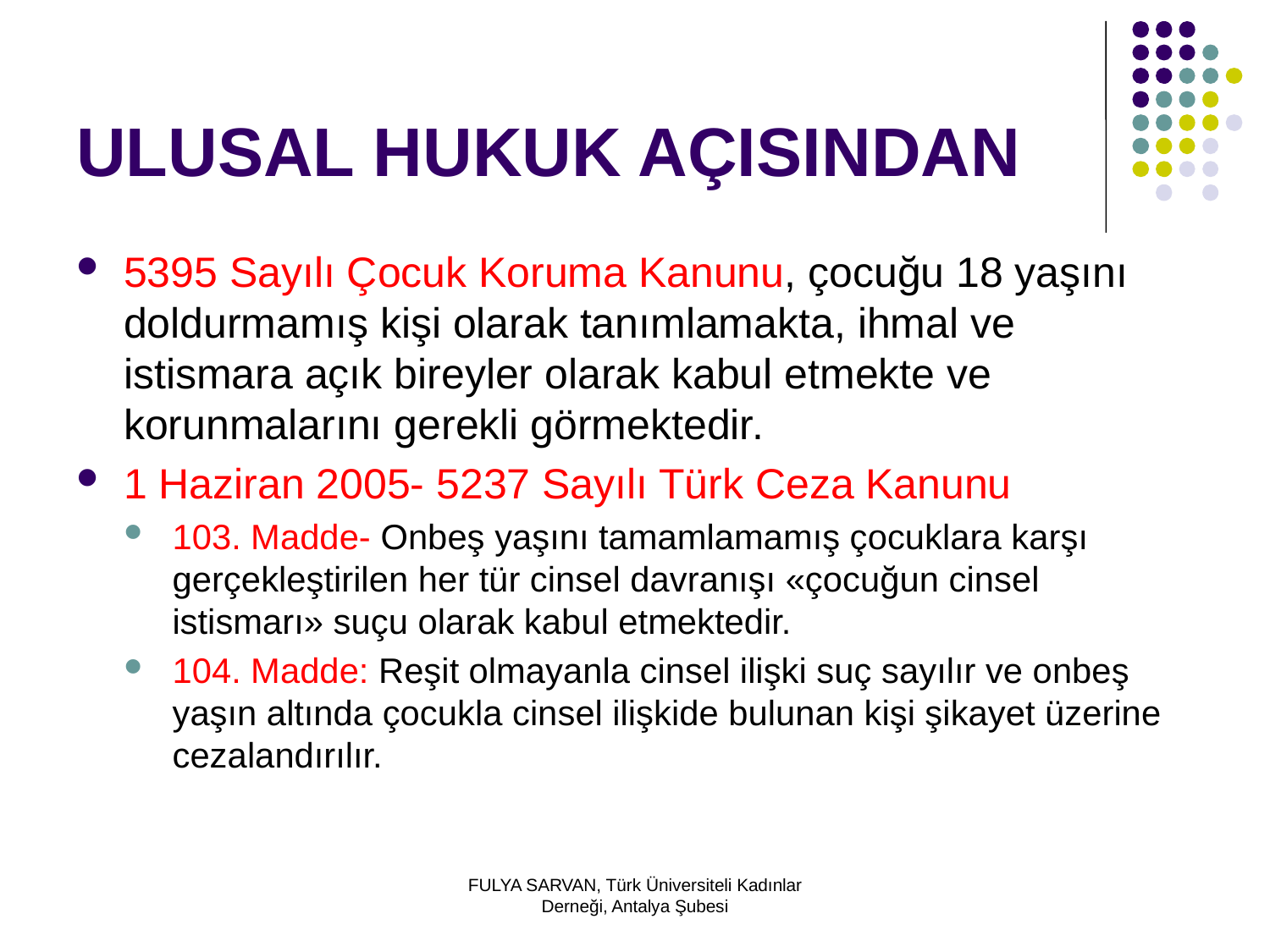

# ULUSAL HUKUK AÇISINDAN
5395 Sayılı Çocuk Koruma Kanunu, çocuğu 18 yaşını doldurmamış kişi olarak tanımlamakta, ihmal ve istismara açık bireyler olarak kabul etmekte ve korunmalarını gerekli görmektedir.
1 Haziran 2005- 5237 Sayılı Türk Ceza Kanunu
103. Madde- Onbeş yaşını tamamlamamış çocuklara karşı gerçekleştirilen her tür cinsel davranışı «çocuğun cinsel istismarı» suçu olarak kabul etmektedir.
104. Madde: Reşit olmayanla cinsel ilişki suç sayılır ve onbeş yaşın altında çocukla cinsel ilişkide bulunan kişi şikayet üzerine cezalandırılır.
FULYA SARVAN, Türk Üniversiteli Kadınlar Derneği, Antalya Şubesi